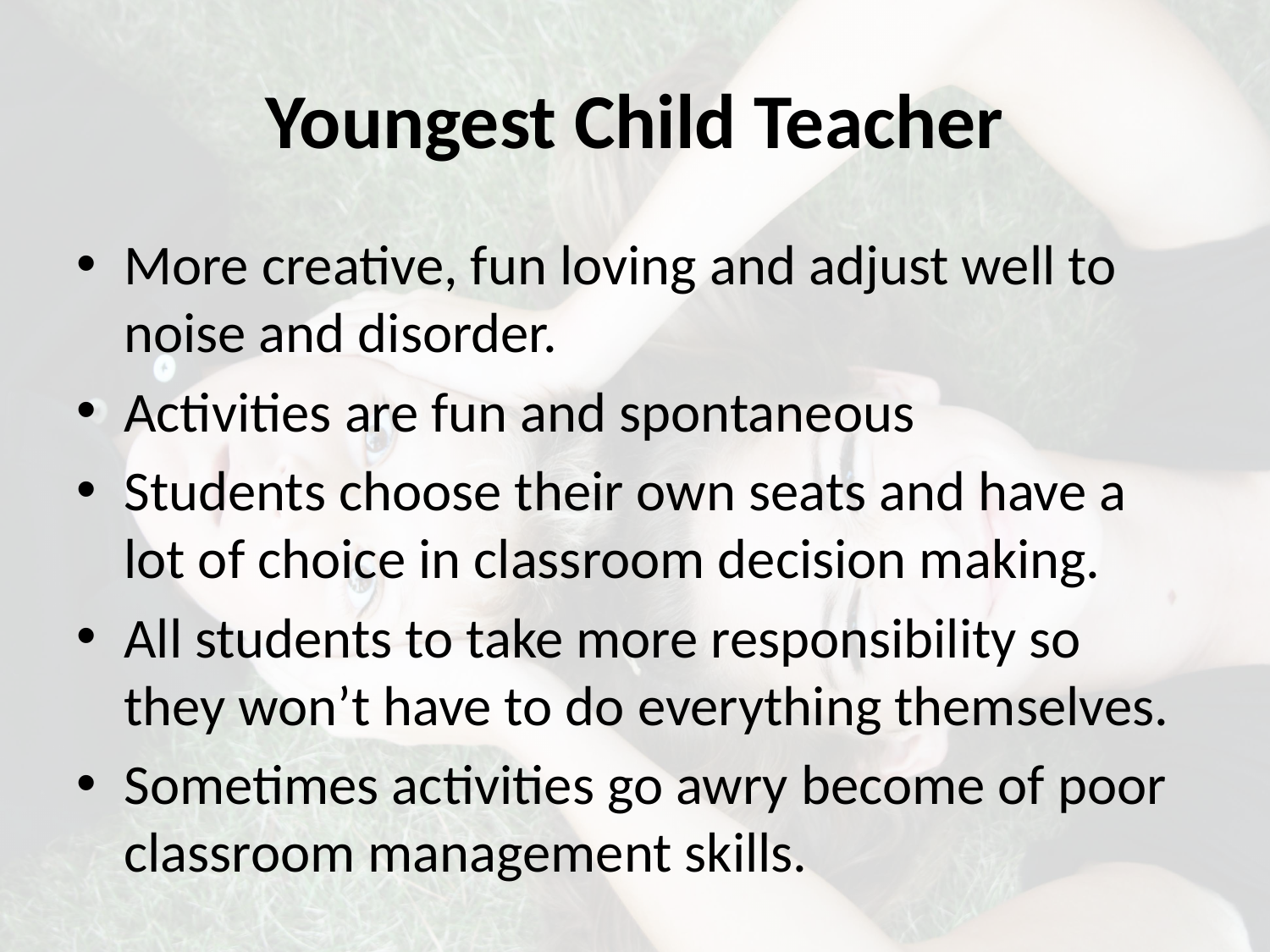

# Youngest Child Teacher
More creative, fun loving and adjust well to noise and disorder.
Activities are fun and spontaneous
Students choose their own seats and have a lot of choice in classroom decision making.
All students to take more responsibility so they won’t have to do everything themselves.
Sometimes activities go awry become of poor classroom management skills.